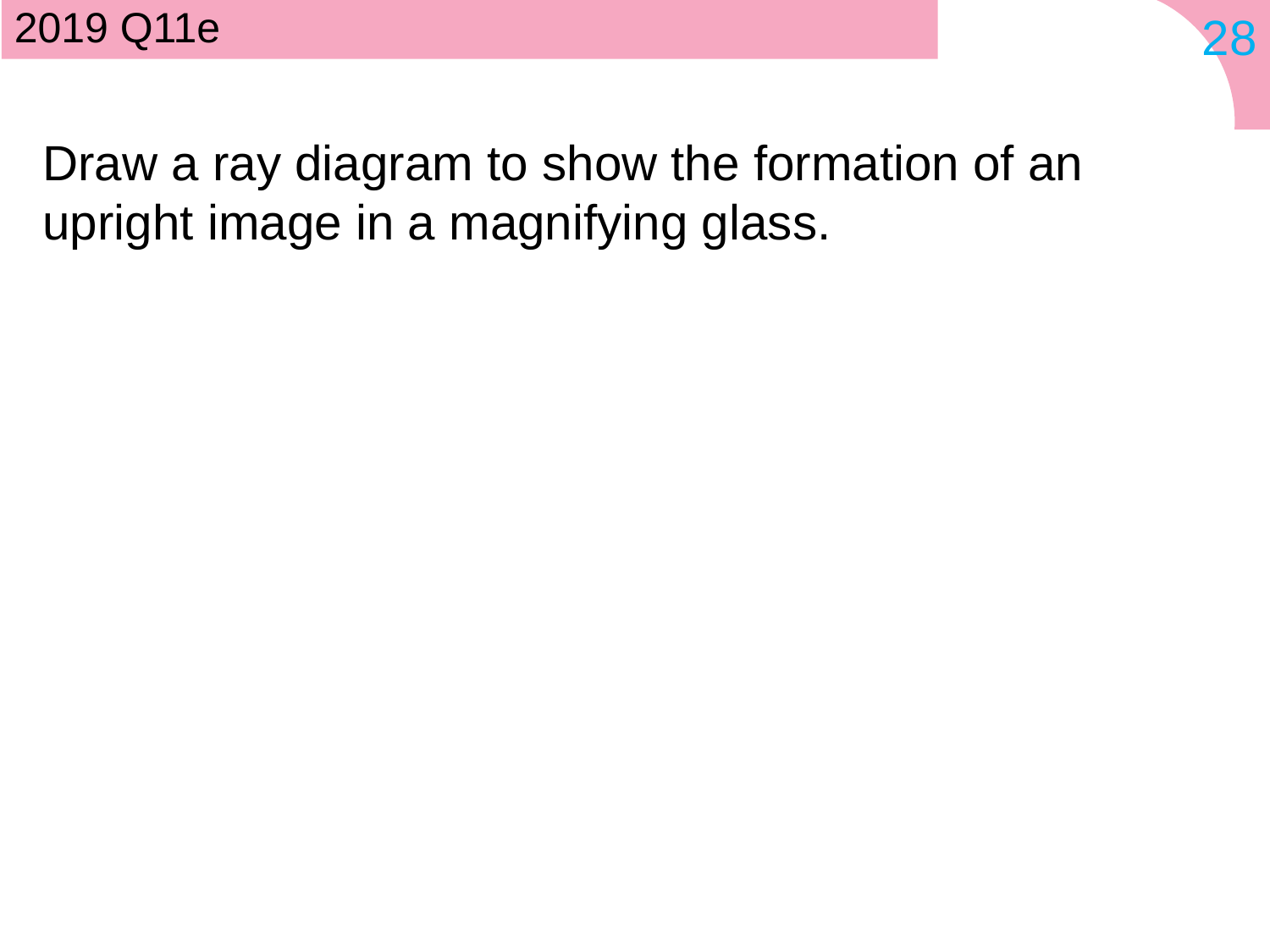

28
# 2019 Q11e
Draw a ray diagram to show the formation of an upright image in a magnifying glass.